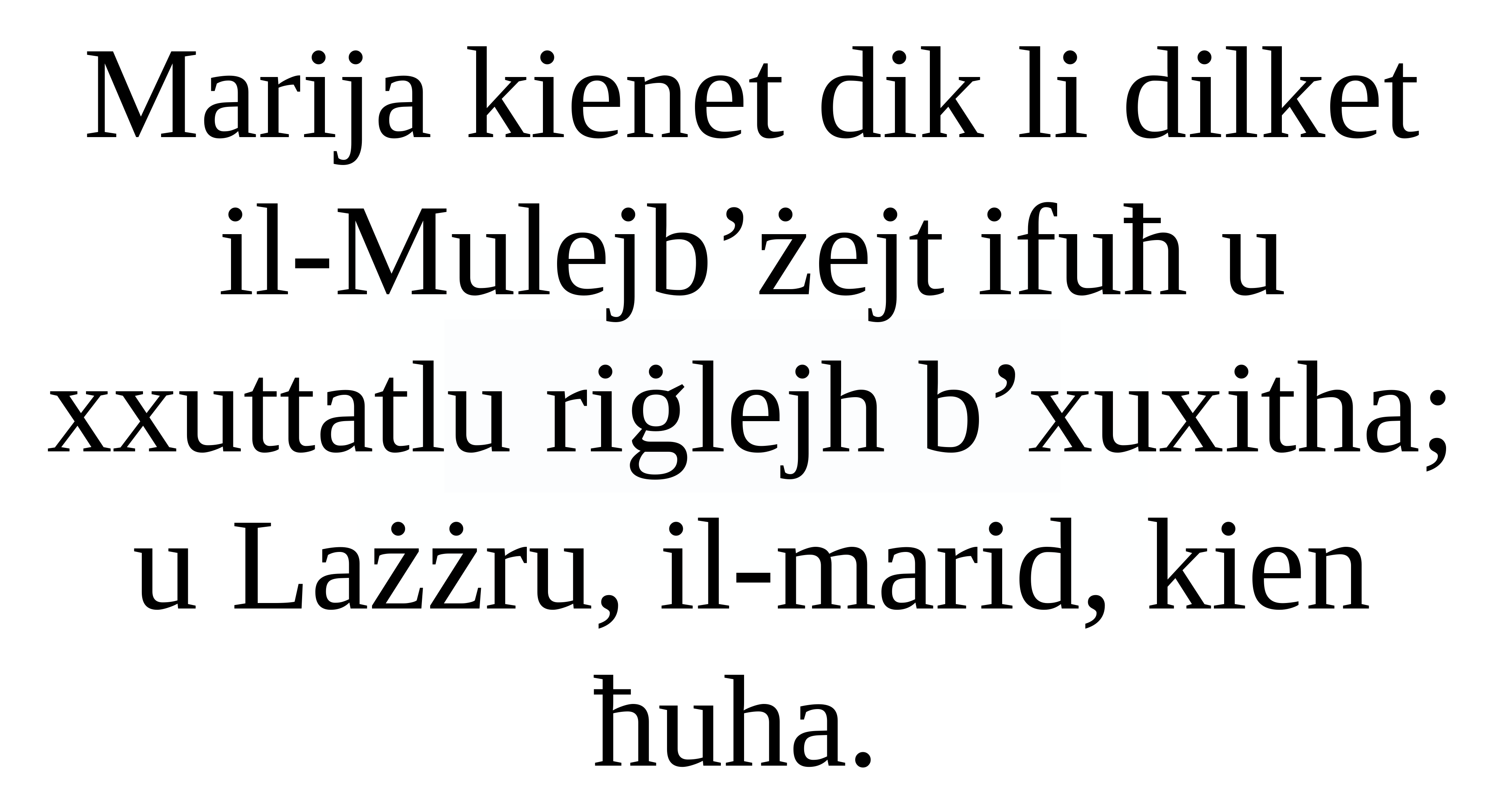

Marija kienet dik li dilket il-Mulejb’żejt ifuħ u xxuttatlu riġlejh b’xuxitha; u Lażżru, il-marid, kien ħuha.